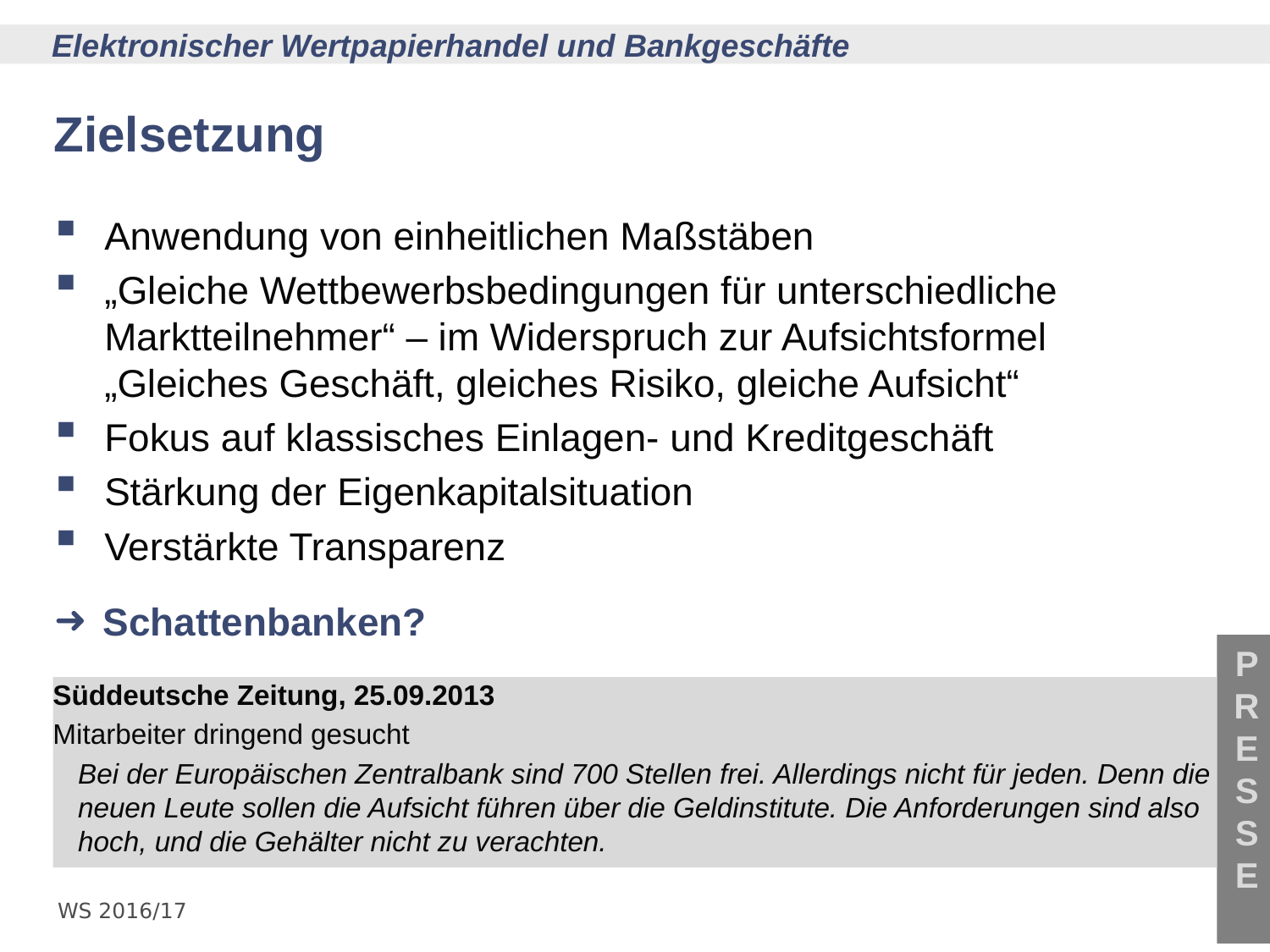

# Zielsetzung
Anwendung von einheitlichen Maßstäben
„Gleiche Wettbewerbsbedingungen für unterschiedliche Marktteilnehmer“ – im Widerspruch zur Aufsichtsformel „Gleiches Geschäft, gleiches Risiko, gleiche Aufsicht“
Fokus auf klassisches Einlagen- und Kreditgeschäft
Stärkung der Eigenkapitalsituation
Verstärkte Transparenz
Schattenbanken?

Süddeutsche Zeitung, 25.09.2013
Mitarbeiter dringend gesucht
Bei der Europäischen Zentralbank sind 700 Stellen frei. Allerdings nicht für jeden. Denn die neuen Leute sollen die Aufsicht führen über die Geldinstitute. Die Anforderungen sind also hoch, und die Gehälter nicht zu verachten.